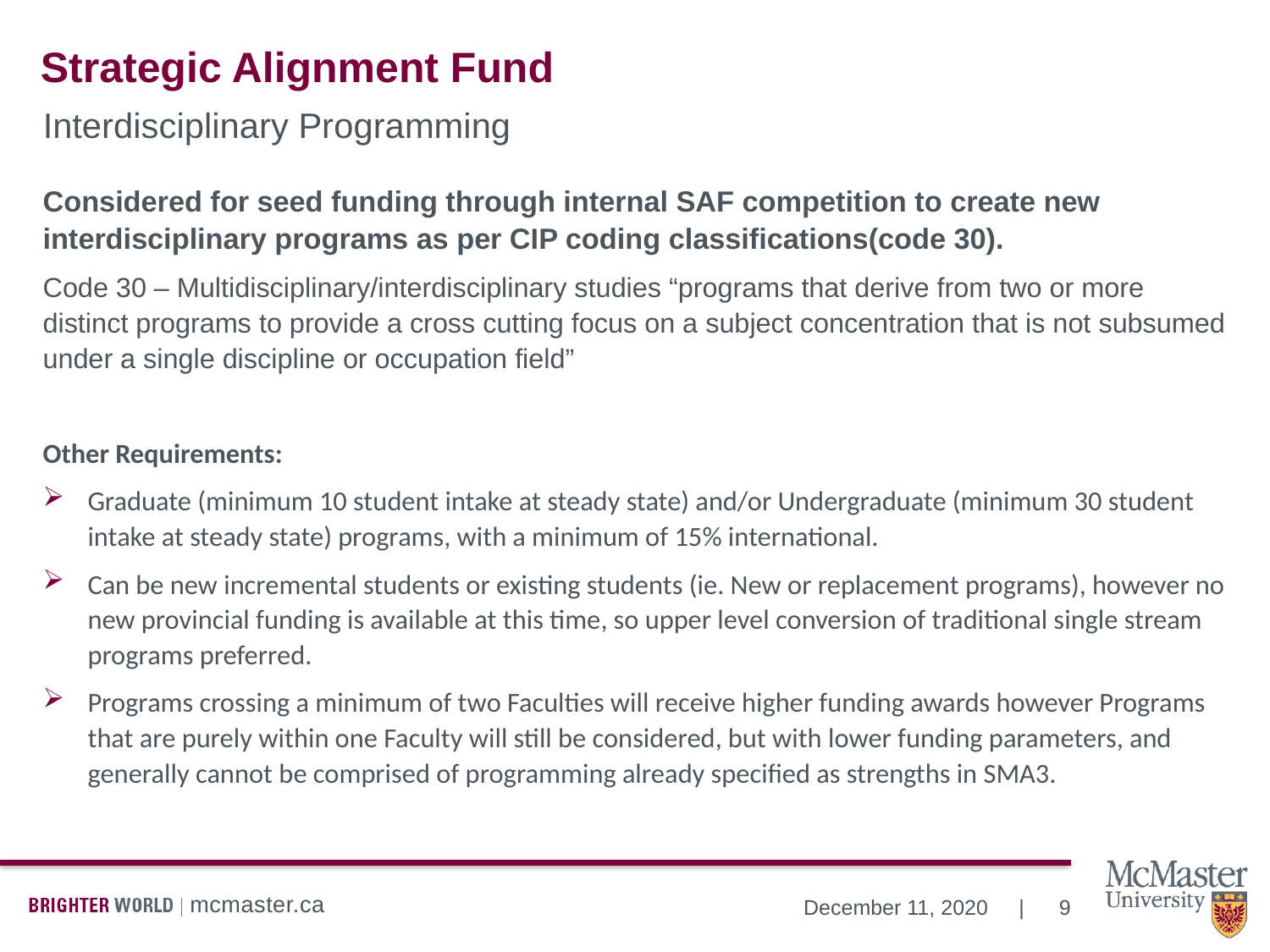

# Strategic Alignment Fund
Interdisciplinary Programming
Considered for seed funding through internal SAF competition to create new interdisciplinary programs as per CIP coding classifications(code 30).
Code 30 – Multidisciplinary/interdisciplinary studies “programs that derive from two or more distinct programs to provide a cross cutting focus on a subject concentration that is not subsumed under a single discipline or occupation field”

Other Requirements:
Graduate (minimum 10 student intake at steady state) and/or Undergraduate (minimum 30 student intake at steady state) programs, with a minimum of 15% international.
Can be new incremental students or existing students (ie. New or replacement programs), however no new provincial funding is available at this time, so upper level conversion of traditional single stream programs preferred.
Programs crossing a minimum of two Faculties will receive higher funding awards however Programs that are purely within one Faculty will still be considered, but with lower funding parameters, and generally cannot be comprised of programming already specified as strengths in SMA3.

9
December 11, 2020